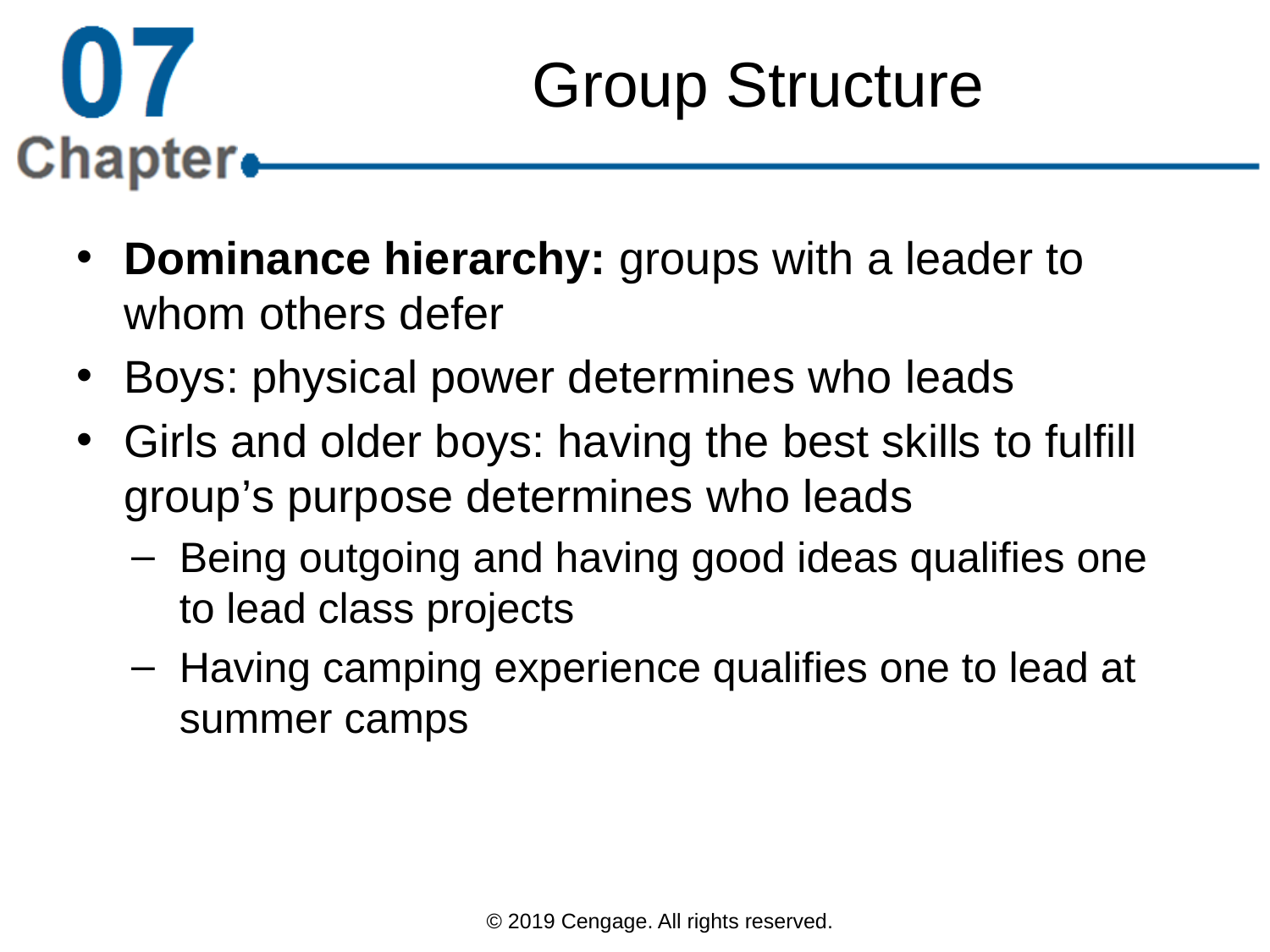

# Group Structure
Dominance hierarchy: groups with a leader to whom others defer
Boys: physical power determines who leads
Girls and older boys: having the best skills to fulfill group’s purpose determines who leads
Being outgoing and having good ideas qualifies one to lead class projects
Having camping experience qualifies one to lead at summer camps